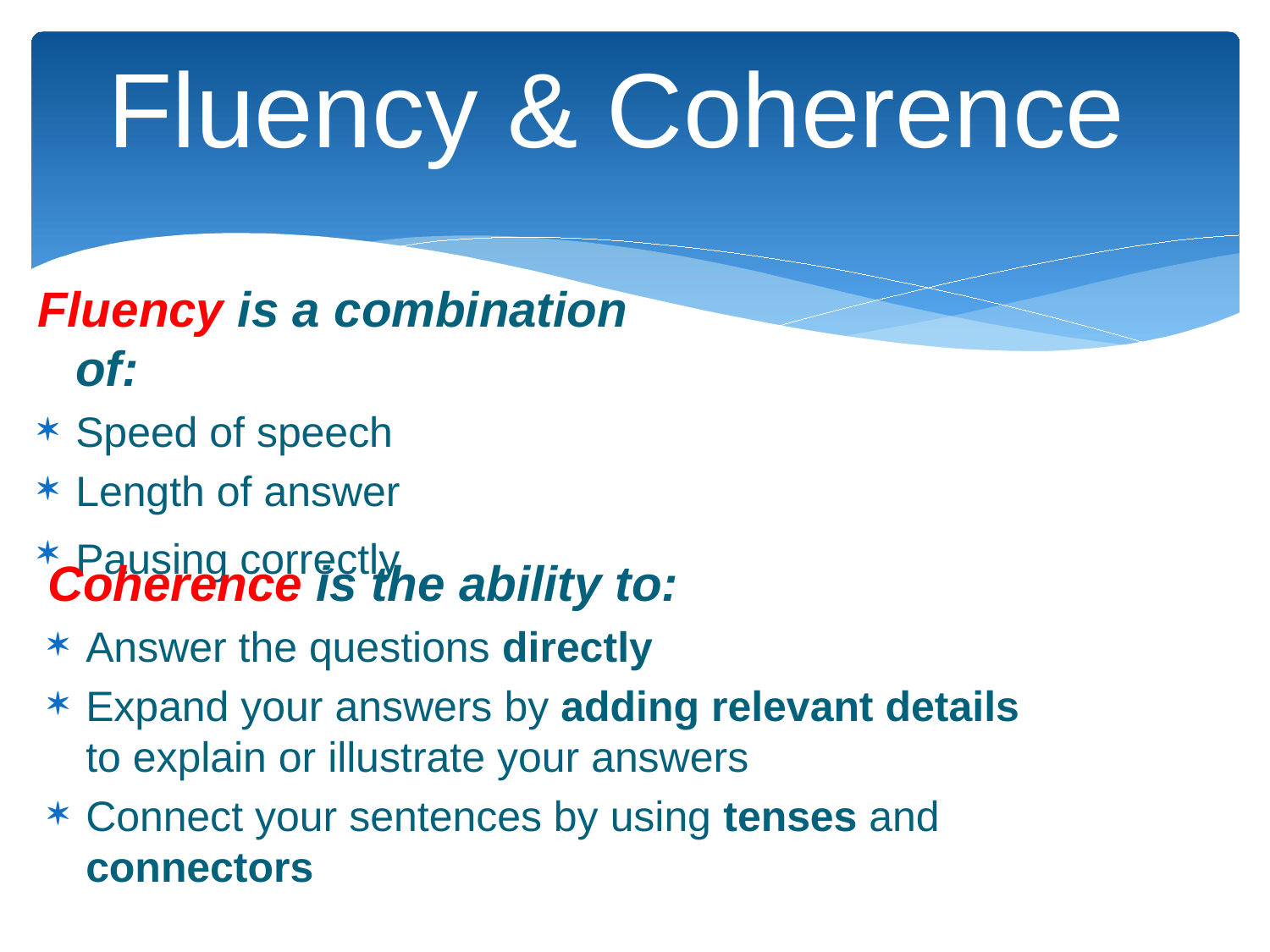

# Fluency & Coherence
Fluency is a combination of:
Speed of speech
Length of answer
Pausing correctly

Coherence is the ability to:
Answer the questions directly
Expand your answers by adding relevant details to explain or illustrate your answers
Connect your sentences by using tenses and connectors